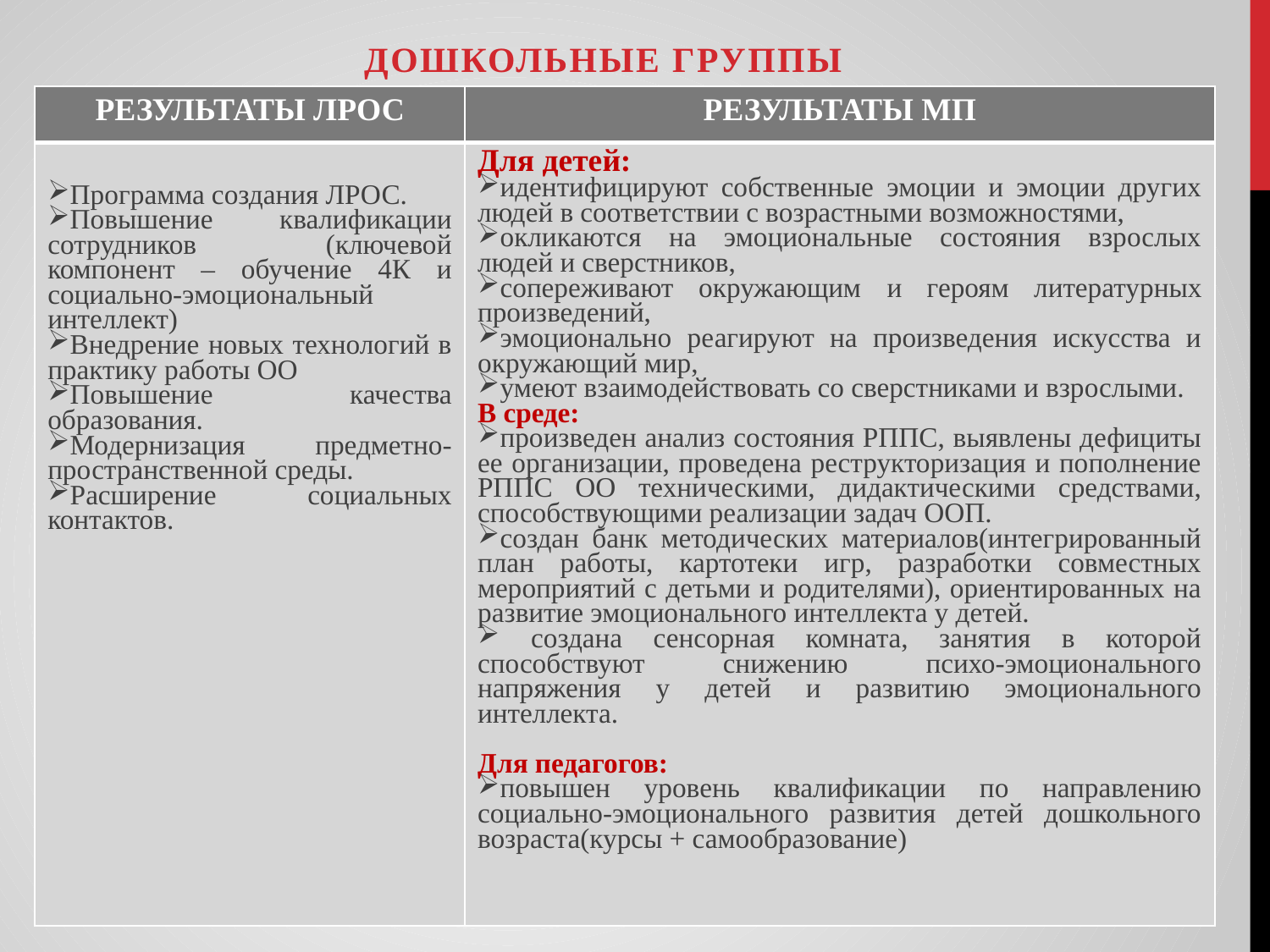

Дошкольные группы
| РЕЗУЛЬТАТЫ ЛРОС | РЕЗУЛЬТАТЫ МП |
| --- | --- |
| Программа создания ЛРОС. Повышение квалификации сотрудников (ключевой компонент – обучение 4К и социально-эмоциональный интеллект) Внедрение новых технологий в практику работы ОО Повышение качества образования. Модернизация предметно-пространственной среды. Расширение социальных контактов. | Для детей: идентифицируют собственные эмоции и эмоции других людей в соответствии с возрастными возможностями, окликаются на эмоциональные состояния взрослых людей и сверстников, сопереживают окружающим и героям литературных произведений, эмоционально реагируют на произведения искусства и окружающий мир, умеют взаимодействовать со сверстниками и взрослыми. В среде: произведен анализ состояния РППС, выявлены дефициты ее организации, проведена реструкторизация и пополнение РППС ОО техническими, дидактическими средствами, способствующими реализации задач ООП. создан банк методических материалов(интегрированный план работы, картотеки игр, разработки совместных мероприятий с детьми и родителями), ориентированных на развитие эмоционального интеллекта у детей. создана сенсорная комната, занятия в которой способствуют снижению психо-эмоционального напряжения у детей и развитию эмоционального интеллекта. Для педагогов: повышен уровень квалификации по направлению социально-эмоционального развития детей дошкольного возраста(курсы + самообразование) |